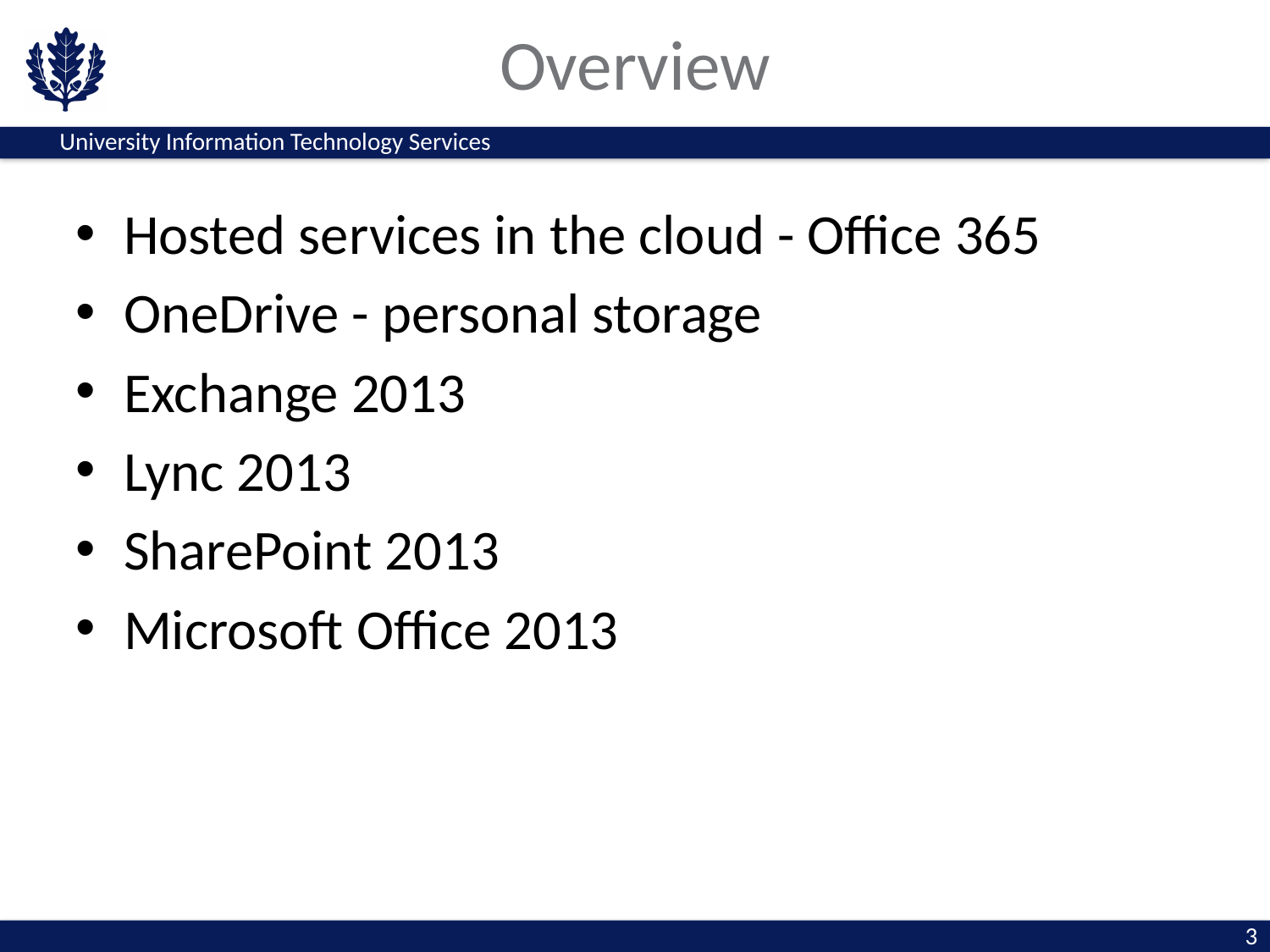

# Overview
Hosted services in the cloud - Office 365
OneDrive - personal storage
Exchange 2013
Lync 2013
SharePoint 2013
Microsoft Office 2013